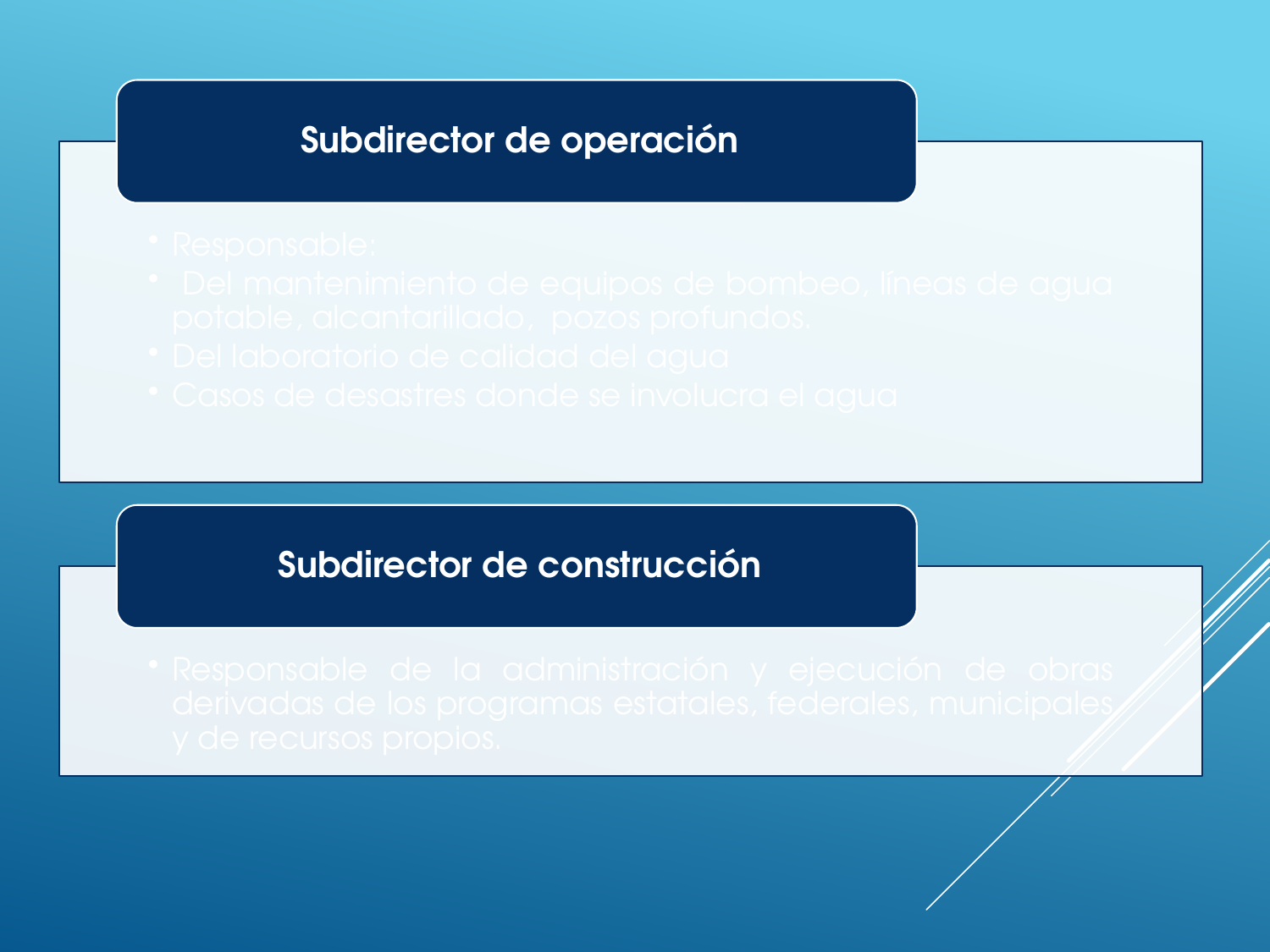

Responsable:
 Del mantenimiento de equipos de bombeo, líneas de agua potable, alcantarillado,  pozos profundos.
Del laboratorio de calidad del agua
Casos de desastres donde se involucra el agua

Subdirector de operación
Responsable de la administración y ejecución de obras derivadas de los programas estatales, federales, municipales y de recursos propios.
Subdirector de construcción